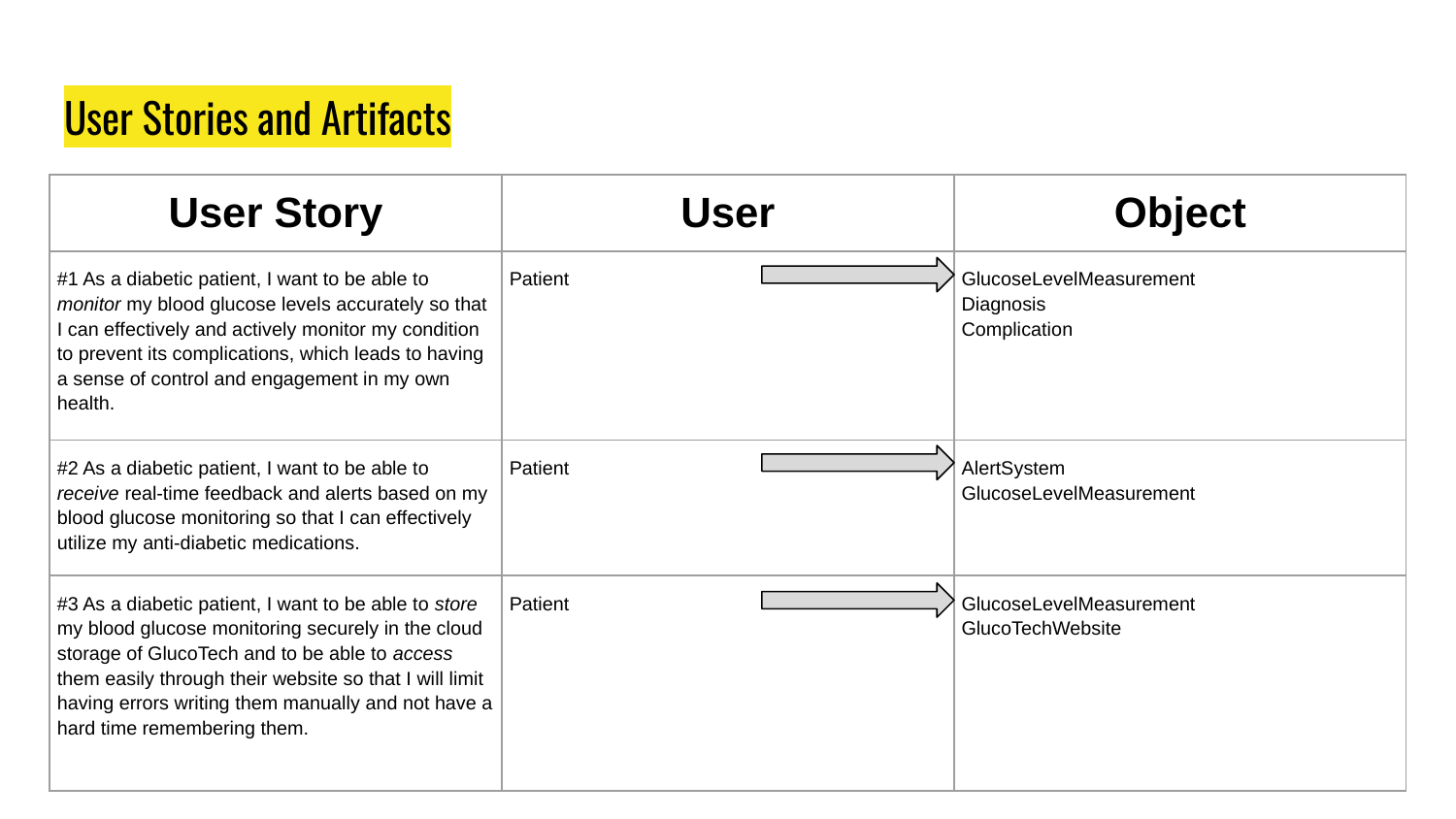

# User Stories and Artifacts
| User Story | User | Object |
| --- | --- | --- |
| #1 As a diabetic patient, I want to be able to monitor my blood glucose levels accurately so that I can effectively and actively monitor my condition to prevent its complications, which leads to having a sense of control and engagement in my own health. | Patient | GlucoseLevelMeasurement Diagnosis Complication |
| #2 As a diabetic patient, I want to be able to receive real-time feedback and alerts based on my blood glucose monitoring so that I can effectively utilize my anti-diabetic medications. | Patient | AlertSystem GlucoseLevelMeasurement |
| #3 As a diabetic patient, I want to be able to store my blood glucose monitoring securely in the cloud storage of GlucoTech and to be able to access them easily through their website so that I will limit having errors writing them manually and not have a hard time remembering them. | Patient | GlucoseLevelMeasurement GlucoTechWebsite |